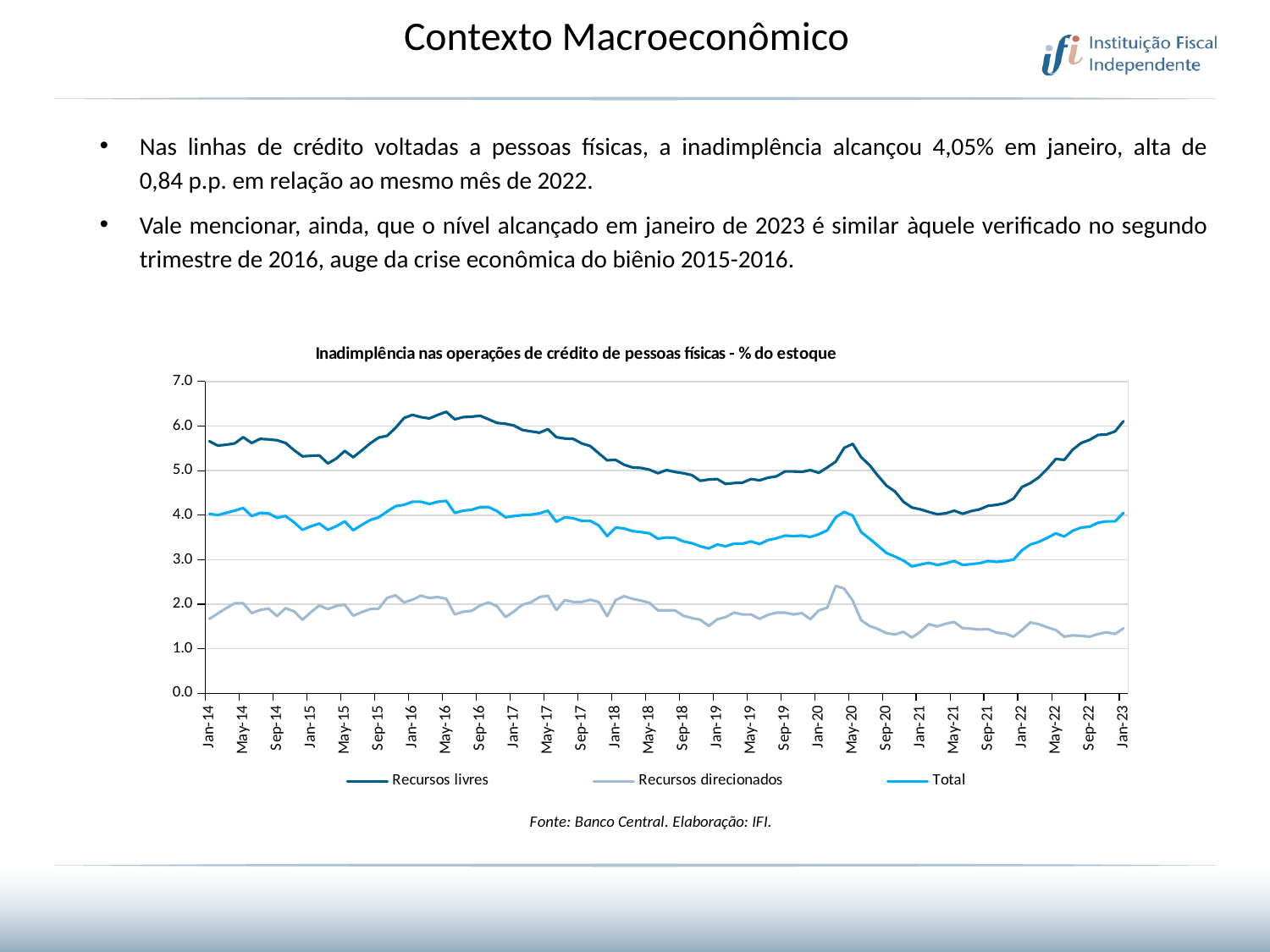

Contexto Macroeconômico
Nas linhas de crédito voltadas a pessoas físicas, a inadimplência alcançou 4,05% em janeiro, alta de 0,84 p.p. em relação ao mesmo mês de 2022.
Vale mencionar, ainda, que o nível alcançado em janeiro de 2023 é similar àquele verificado no segundo trimestre de 2016, auge da crise econômica do biênio 2015-2016.

### Chart: Inadimplência nas operações de crédito de pessoas físicas - % do estoque

| Category | Recursos livres | Recursos direcionados | Total |
|---|---|---|---|
| 41640 | 5.66 | 1.67 | 4.03 |
| 41671 | 5.56 | 1.79 | 4.0 |
| 41699 | 5.58 | 1.91 | 4.05 |
| 41730 | 5.61 | 2.02 | 4.1 |
| 41760 | 5.75 | 2.02 | 4.16 |
| 41791 | 5.62 | 1.8 | 3.98 |
| 41821 | 5.71 | 1.87 | 4.05 |
| 41852 | 5.7 | 1.9 | 4.04 |
| 41883 | 5.68 | 1.73 | 3.94 |
| 41913 | 5.62 | 1.91 | 3.98 |
| 41944 | 5.46 | 1.84 | 3.84 |
| 41974 | 5.32 | 1.65 | 3.67 |
| 42005 | 5.33 | 1.82 | 3.75 |
| 42036 | 5.34 | 1.97 | 3.81 |
| 42064 | 5.16 | 1.89 | 3.67 |
| 42095 | 5.27 | 1.96 | 3.75 |
| 42125 | 5.44 | 1.99 | 3.86 |
| 42156 | 5.3 | 1.74 | 3.66 |
| 42186 | 5.45 | 1.82 | 3.78 |
| 42217 | 5.61 | 1.89 | 3.89 |
| 42248 | 5.74 | 1.9 | 3.95 |
| 42278 | 5.78 | 2.14 | 4.08 |
| 42309 | 5.96 | 2.2 | 4.2 |
| 42339 | 6.18 | 2.04 | 4.23 |
| 42370 | 6.25 | 2.1 | 4.3 |
| 42401 | 6.2 | 2.19 | 4.3 |
| 42430 | 6.17 | 2.14 | 4.25 |
| 42461 | 6.25 | 2.16 | 4.3 |
| 42491 | 6.32 | 2.12 | 4.32 |
| 42522 | 6.15 | 1.77 | 4.05 |
| 42552 | 6.2 | 1.83 | 4.1 |
| 42583 | 6.21 | 1.85 | 4.12 |
| 42614 | 6.23 | 1.97 | 4.18 |
| 42644 | 6.15 | 2.04 | 4.18 |
| 42675 | 6.07 | 1.95 | 4.09 |
| 42705 | 6.05 | 1.71 | 3.95 |
| 42736 | 6.01 | 1.84 | 3.98 |
| 42767 | 5.91 | 1.99 | 4.0 |
| 42795 | 5.88 | 2.04 | 4.01 |
| 42826 | 5.85 | 2.16 | 4.04 |
| 42856 | 5.93 | 2.19 | 4.1 |
| 42887 | 5.75 | 1.87 | 3.85 |
| 42917 | 5.72 | 2.09 | 3.95 |
| 42948 | 5.71 | 2.05 | 3.93 |
| 42979 | 5.61 | 2.05 | 3.87 |
| 43009 | 5.55 | 2.1 | 3.87 |
| 43040 | 5.39 | 2.05 | 3.77 |
| 43070 | 5.23 | 1.73 | 3.53 |
| 43101 | 5.24 | 2.09 | 3.72 |
| 43132 | 5.13 | 2.18 | 3.7 |
| 43160 | 5.07 | 2.12 | 3.64 |
| 43191 | 5.06 | 2.08 | 3.62 |
| 43221 | 5.02 | 2.03 | 3.59 |
| 43252 | 4.94 | 1.86 | 3.47 |
| 43282 | 5.01 | 1.86 | 3.5 |
| 43313 | 4.97 | 1.86 | 3.49 |
| 43344 | 4.94 | 1.74 | 3.41 |
| 43374 | 4.9 | 1.69 | 3.37 |
| 43405 | 4.77 | 1.65 | 3.3 |
| 43435 | 4.8 | 1.51 | 3.25 |
| 43466 | 4.81 | 1.66 | 3.34 |
| 43497 | 4.7 | 1.71 | 3.3 |
| 43525 | 4.72 | 1.81 | 3.36 |
| 43556 | 4.73 | 1.77 | 3.36 |
| 43586 | 4.81 | 1.77 | 3.41 |
| 43617 | 4.78 | 1.67 | 3.35 |
| 43647 | 4.84 | 1.76 | 3.44 |
| 43678 | 4.87 | 1.81 | 3.48 |
| 43709 | 4.98 | 1.81 | 3.54 |
| 43739 | 4.98 | 1.77 | 3.53 |
| 43770 | 4.97 | 1.8 | 3.54 |
| 43800 | 5.01 | 1.66 | 3.51 |
| 43831 | 4.95 | 1.86 | 3.57 |
| 43862 | 5.07 | 1.92 | 3.66 |
| 43891 | 5.2 | 2.41 | 3.95 |
| 43922 | 5.51 | 2.35 | 4.07 |
| 43952 | 5.6 | 2.08 | 3.99 |
| 43983 | 5.3 | 1.64 | 3.62 |
| 44013 | 5.12 | 1.51 | 3.47 |
| 44044 | 4.88 | 1.44 | 3.31 |
| 44075 | 4.66 | 1.35 | 3.15 |
| 44105 | 4.53 | 1.32 | 3.07 |
| 44136 | 4.3 | 1.38 | 2.98 |
| 44166 | 4.17 | 1.25 | 2.85 |
| 44197 | 4.13 | 1.38 | 2.89 |
| 44228 | 4.07 | 1.55 | 2.93 |
| 44256 | 4.02 | 1.5 | 2.88 |
| 44287 | 4.04 | 1.56 | 2.92 |
| 44317 | 4.1 | 1.6 | 2.97 |
| 44348 | 4.03 | 1.46 | 2.88 |
| 44378 | 4.09 | 1.45 | 2.9 |
| 44409 | 4.13 | 1.43 | 2.92 |
| 44440 | 4.21 | 1.44 | 2.97 |
| 44470 | 4.23 | 1.36 | 2.95 |
| 44501 | 4.27 | 1.34 | 2.97 |
| 44531 | 4.37 | 1.27 | 3.0 |
| 44562 | 4.63 | 1.42 | 3.21 |
| 44593 | 4.72 | 1.59 | 3.34 |
| 44621 | 4.85 | 1.55 | 3.4 |
| 44652 | 5.04 | 1.48 | 3.49 |
| 44682 | 5.26 | 1.42 | 3.59 |
| 44713 | 5.24 | 1.27 | 3.52 |
| 44743 | 5.47 | 1.3 | 3.65 |
| 44774 | 5.62 | 1.29 | 3.72 |
| 44805 | 5.69 | 1.27 | 3.74 |
| 44835 | 5.8 | 1.33 | 3.83 |
| 44866 | 5.81 | 1.37 | 3.86 |
| 44896 | 5.88 | 1.33 | 3.86 |
| 44927 | 6.11 | 1.46 | 4.05 |